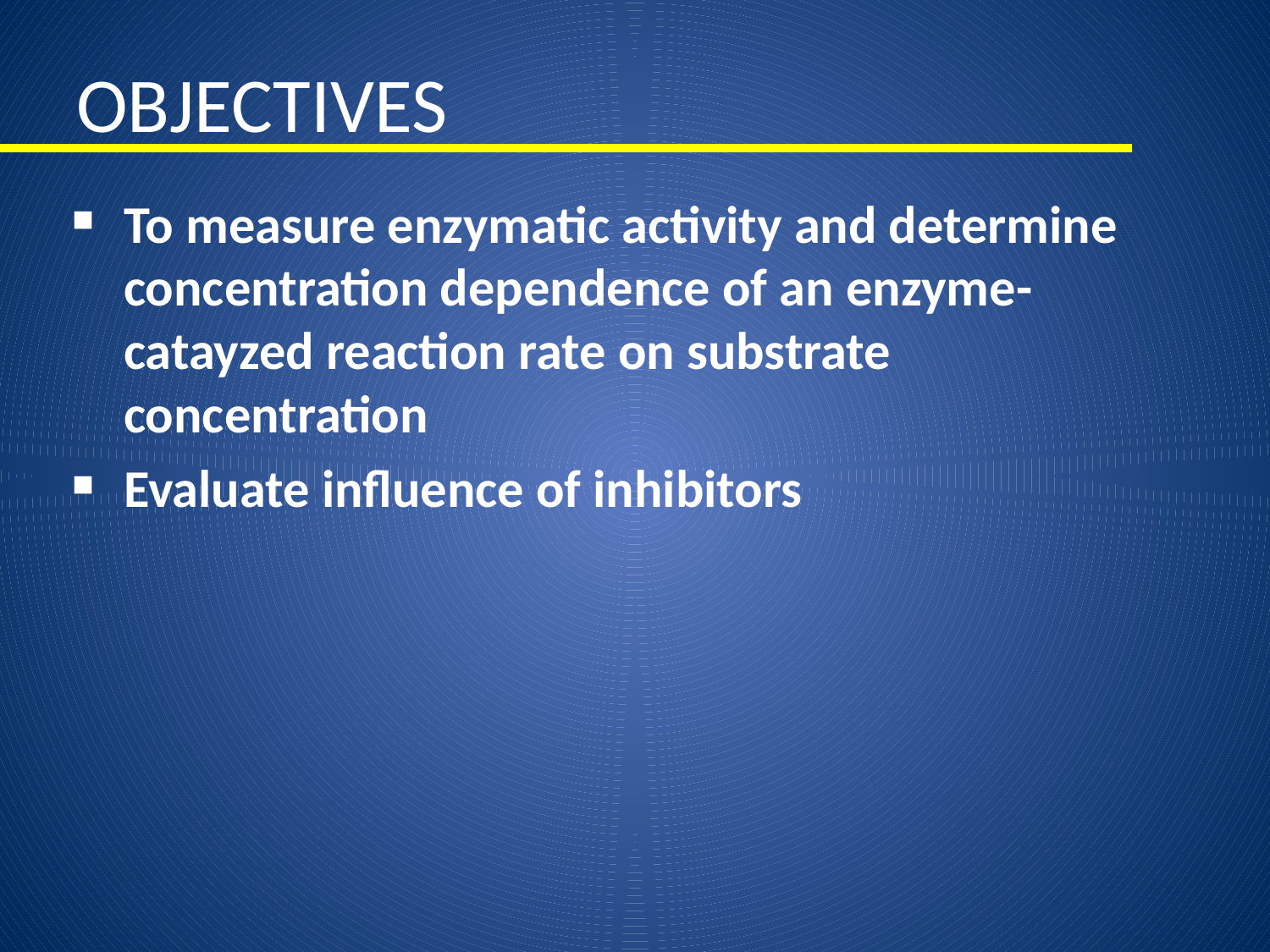

# OBJECTIVES
To measure enzymatic activity and determine concentration dependence of an enzyme-catayzed reaction rate on substrate concentration
Evaluate influence of inhibitors